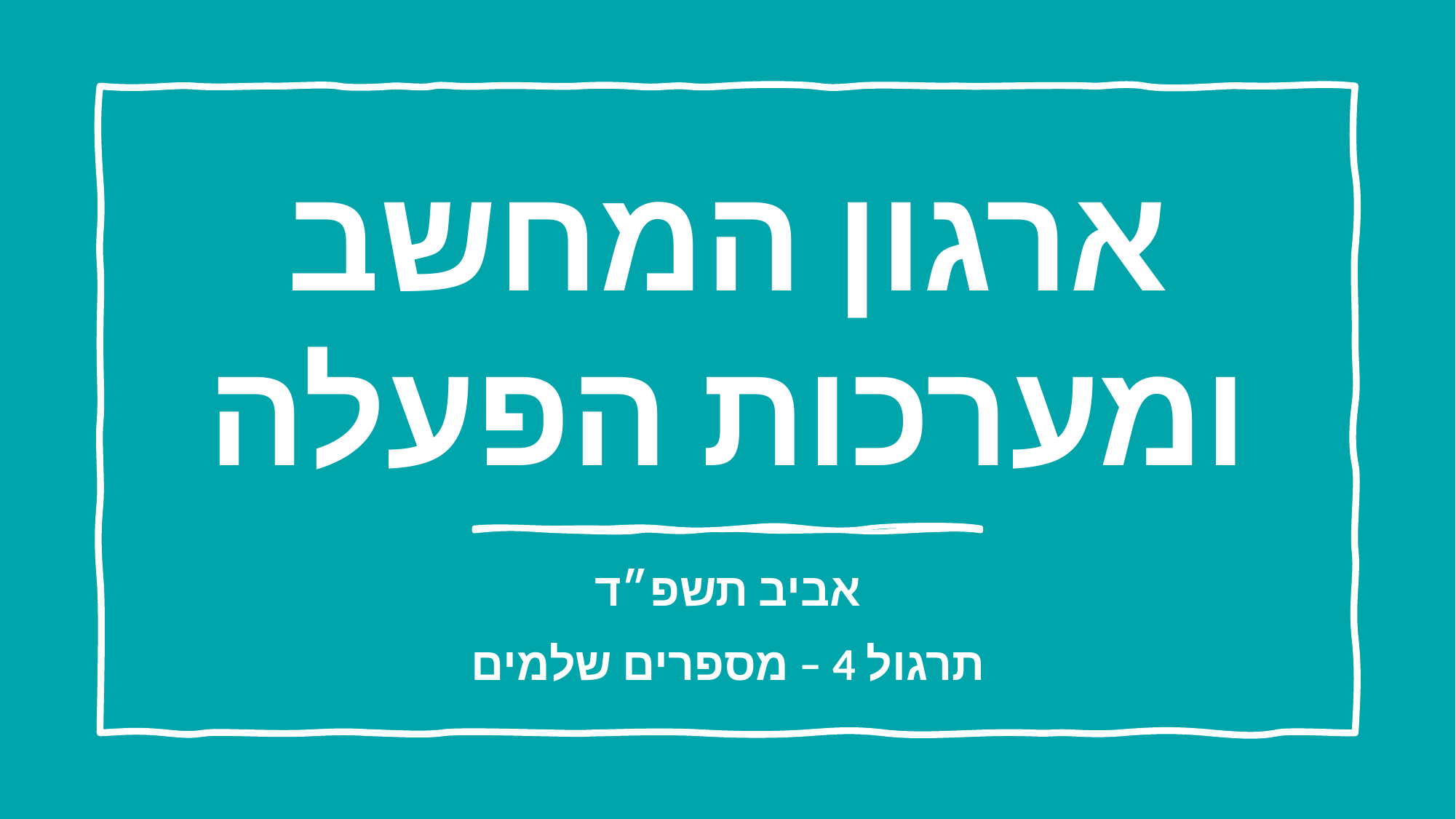

# ארגון המחשב ומערכות הפעלה

אביב תשפ״ד
תרגול 4 – מספרים שלמים